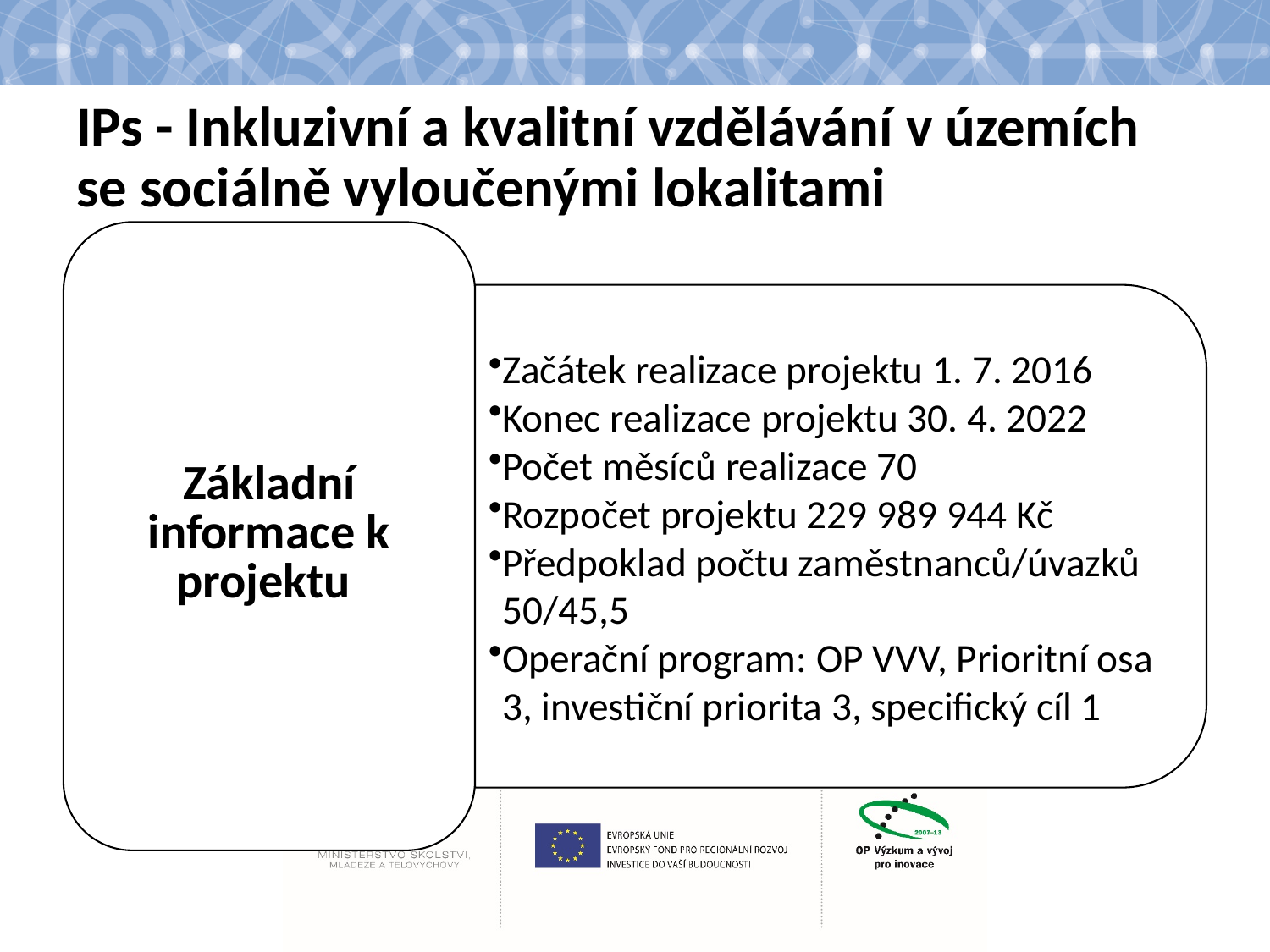

# IPs - Inkluzivní a kvalitní vzdělávání v územích se sociálně vyloučenými lokalitami
Základní informace k projektu
Začátek realizace projektu 1. 7. 2016
Konec realizace projektu 30. 4. 2022
Rozpočet projektu 229 989 944 Kč
Operační program: OP VVV, Prioritní osa 3, investiční priorita 3, specifický cíl 1
Předpoklad počtu zaměstnanců/úvazků 50/45,5
Počet měsíců realizace 70